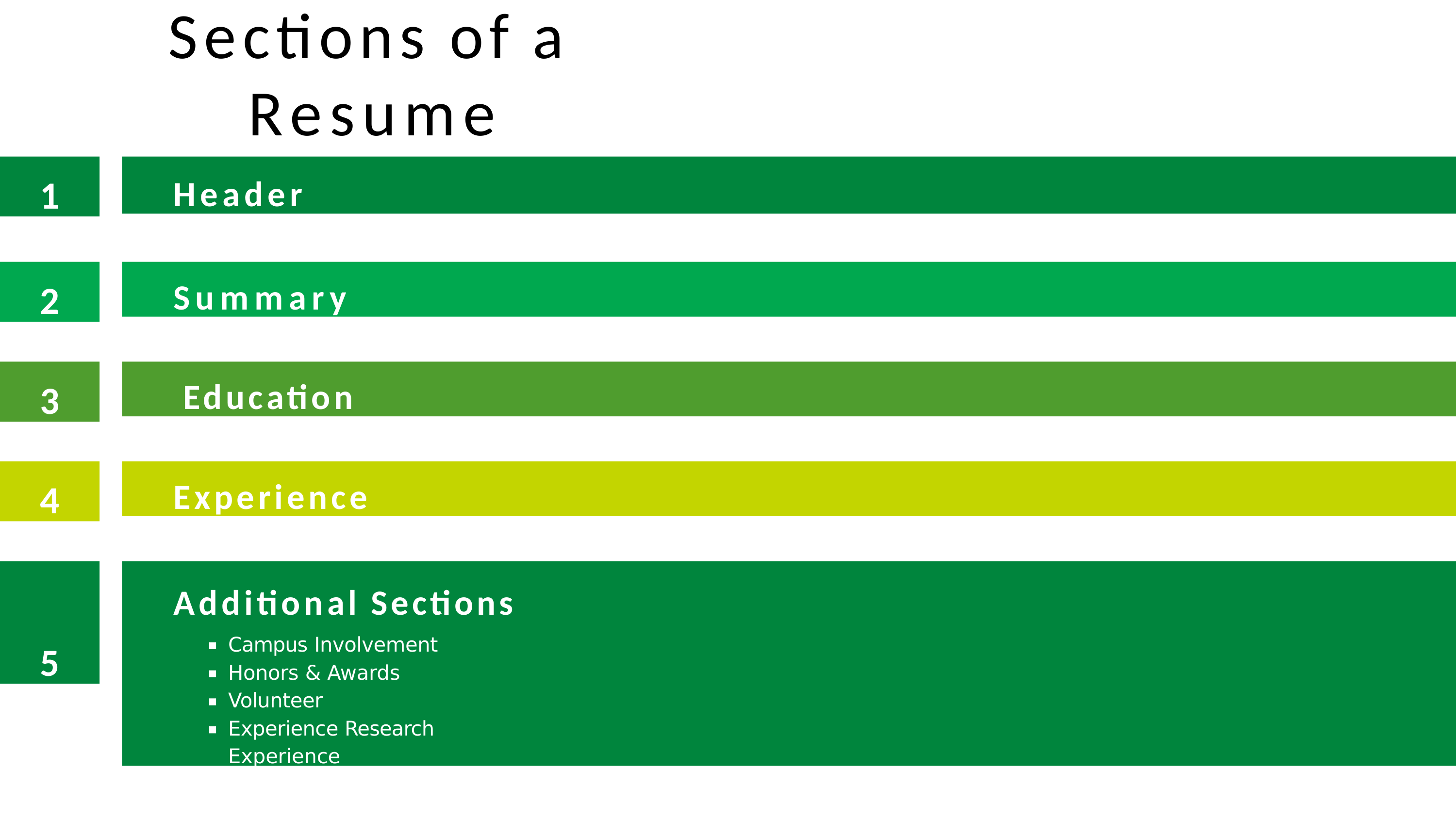

# Sections of a Resume
1
Header
2
Summary
3
Education
4
Experience

5

Additional Sections
Campus Involvement Honors & Awards Volunteer Experience Research Experience